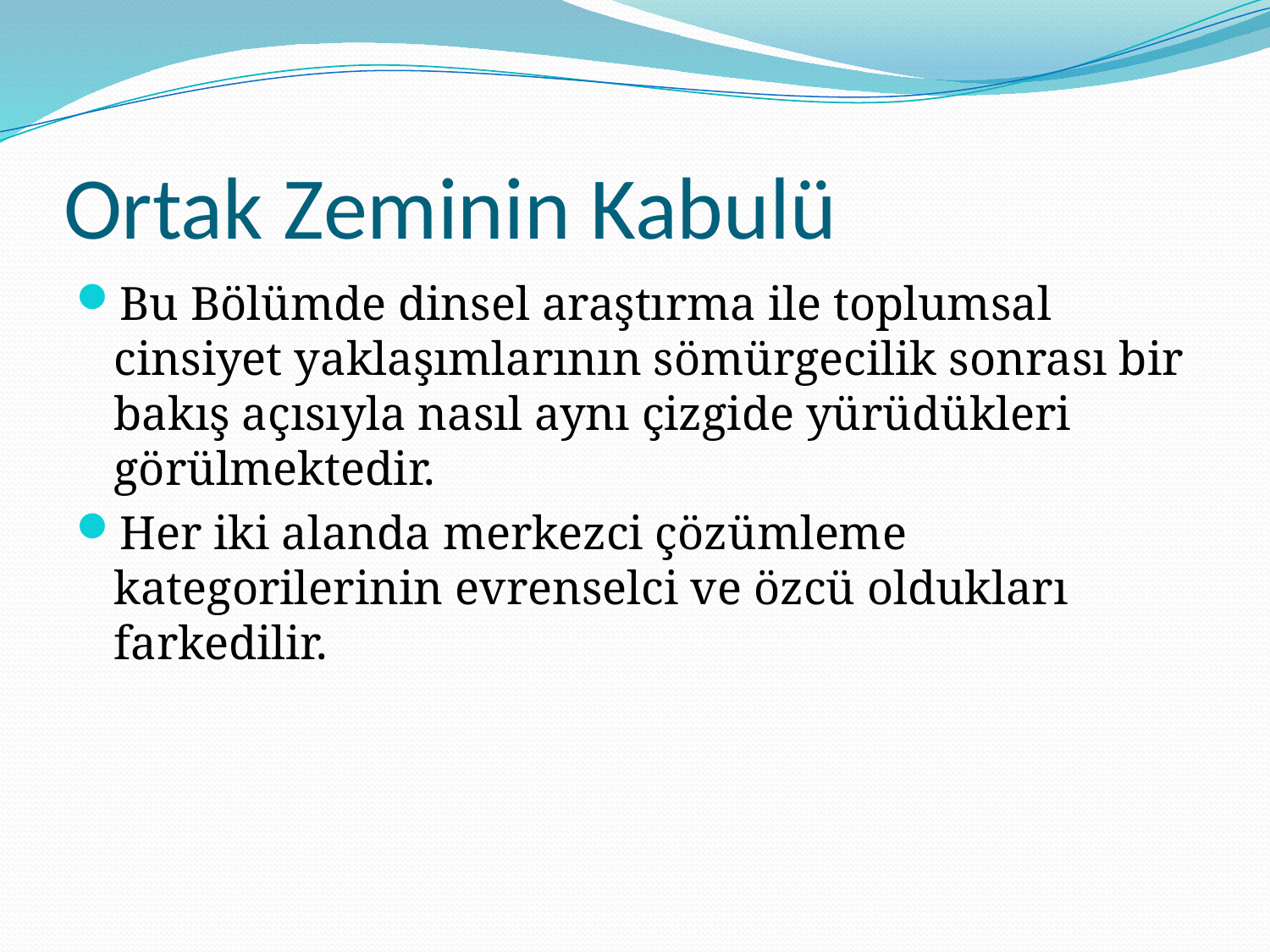

# Ortak Zeminin Kabulü
Bu Bölümde dinsel araştırma ile toplumsal cinsiyet yaklaşımlarının sömürgecilik sonrası bir bakış açısıyla nasıl aynı çizgide yürüdükleri görülmektedir.
Her iki alanda merkezci çözümleme kategorilerinin evrenselci ve özcü oldukları farkedilir.